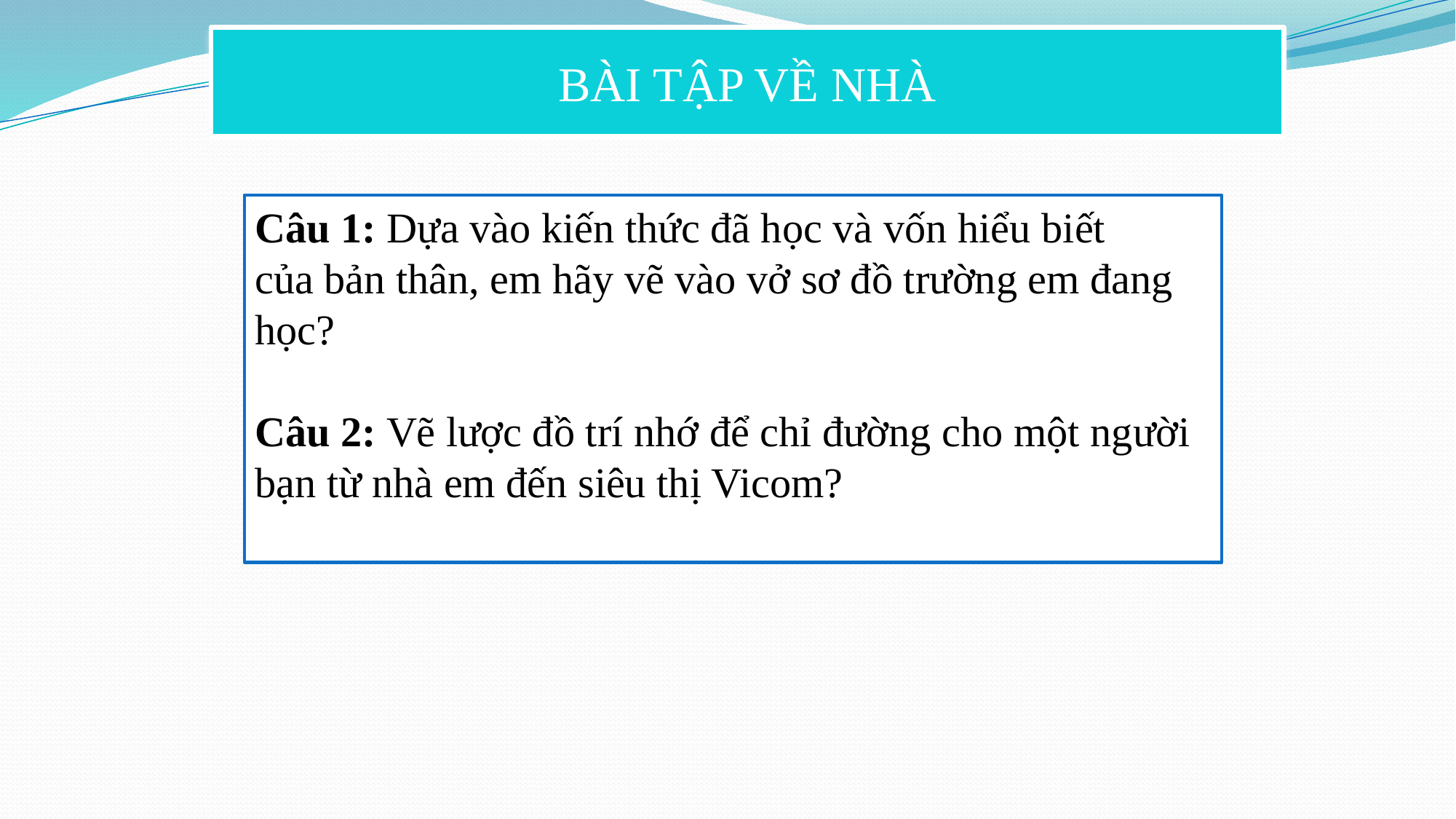

BÀI TẬP VỀ NHÀ
Câu 1: Dựa vào kiến thức đã học và vốn hiểu biết
của bản thân, em hãy vẽ vào vở sơ đồ trường em đang học?

Câu 2: Vẽ lược đồ trí nhớ để chỉ đường cho một người bạn từ nhà em đến siêu thị Vicom?